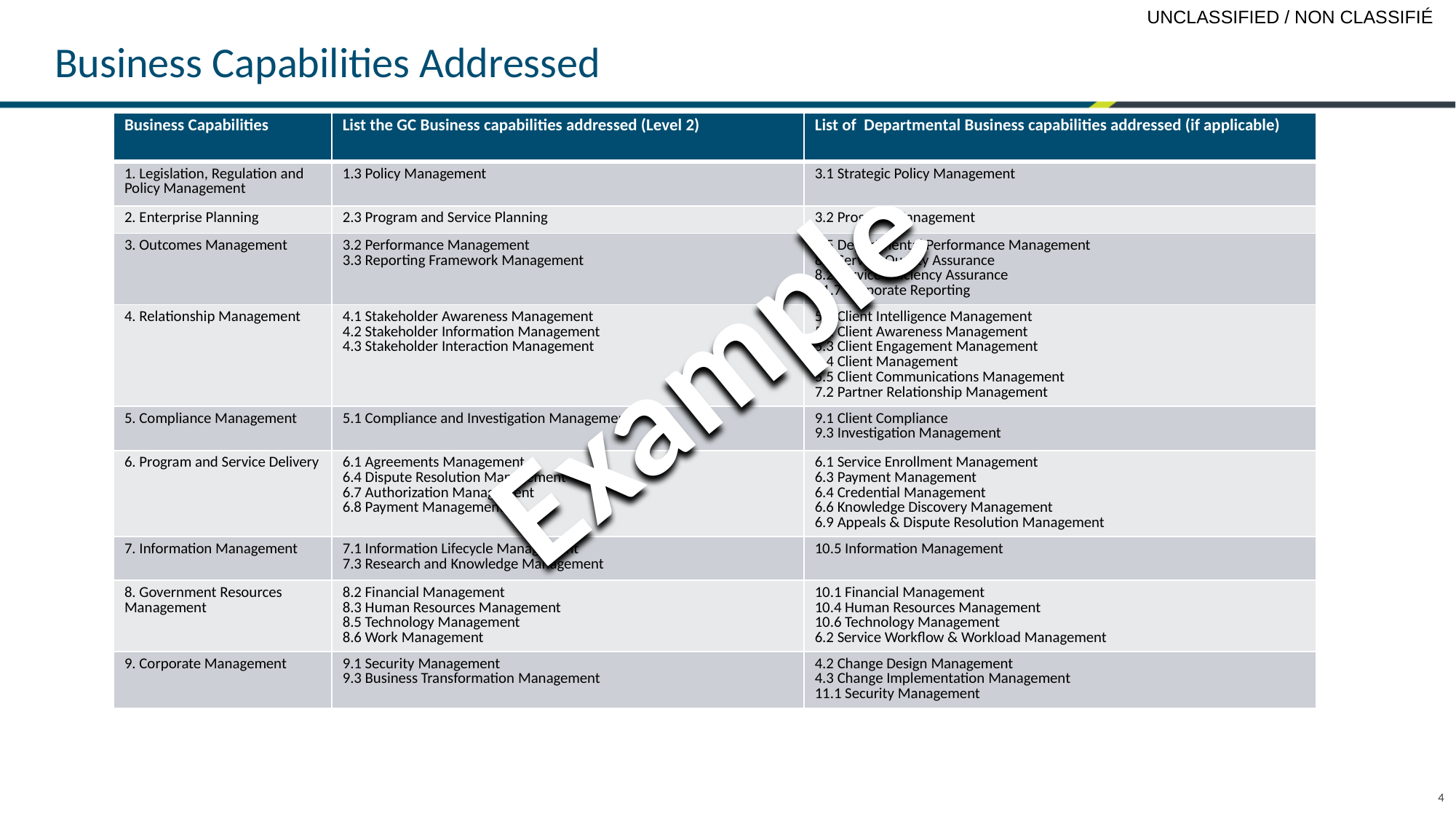

# Business Capabilities Addressed
| Business Capabilities | List the GC Business capabilities addressed (Level 2) | List of  Departmental Business capabilities addressed (if applicable) |
| --- | --- | --- |
| 1. Legislation, Regulation and Policy Management | 1.3 Policy Management | 3.1 Strategic Policy Management |
| 2. Enterprise Planning | 2.3 Program and Service Planning | 3.2 Program Management |
| 3. Outcomes Management | 3.2 Performance Management 3.3 Reporting Framework Management | 2.5 Departmental Performance Management 8.1 Service Quality Assurance 8.2 Service Efficiency Assurance 11.7 Corporate Reporting |
| 4. Relationship Management | 4.1 Stakeholder Awareness Management 4.2 Stakeholder Information Management 4.3 Stakeholder Interaction Management | 5.1 Client Intelligence Management 5.2 Client Awareness Management 5.3 Client Engagement Management 5.4 Client Management 5.5 Client Communications Management 7.2 Partner Relationship Management |
| 5. Compliance Management | 5.1 Compliance and Investigation Management | 9.1 Client Compliance 9.3 Investigation Management |
| 6. Program and Service Delivery | 6.1 Agreements Management 6.4 Dispute Resolution Management  6.7 Authorization Management 6.8 Payment Management | 6.1 Service Enrollment Management 6.3 Payment Management 6.4 Credential Management 6.6 Knowledge Discovery Management 6.9 Appeals & Dispute Resolution Management |
| 7. Information Management | 7.1 Information Lifecycle Management 7.3 Research and Knowledge Management | 10.5 Information Management |
| 8. Government Resources Management | 8.2 Financial Management 8.3 Human Resources Management 8.5 Technology Management 8.6 Work Management | 10.1 Financial Management 10.4 Human Resources Management 10.6 Technology Management 6.2 Service Workflow & Workload Management |
| 9. Corporate Management | 9.1 Security Management 9.3 Business Transformation Management | 4.2 Change Design Management 4.3 Change Implementation Management 11.1 Security Management |
Example
4